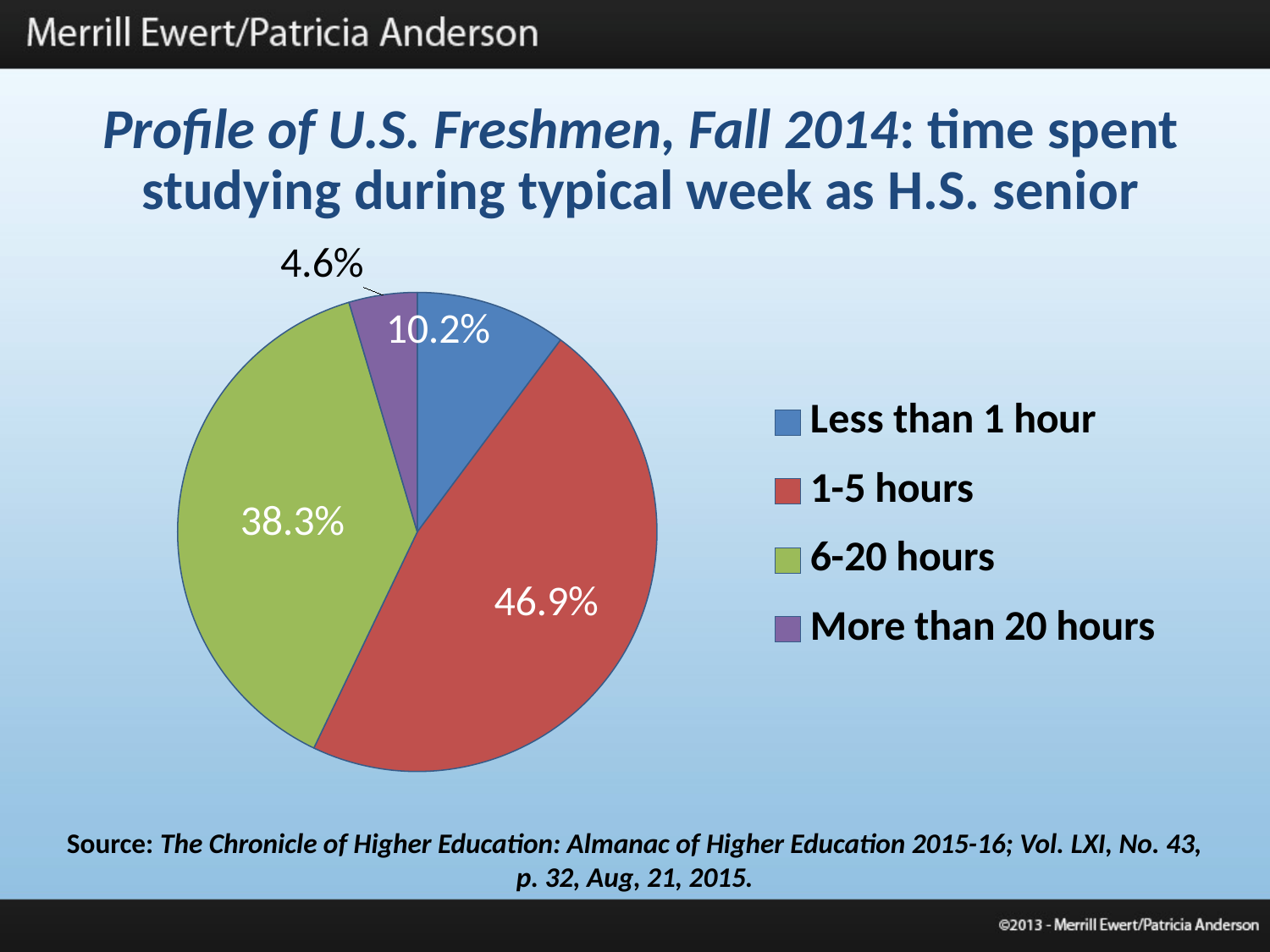

Profile of U.S. Freshmen, Fall 2014: time spent studying during typical week as H.S. senior

### Chart

| Category | Sales |
|---|---|
| Less than 1 hour | 0.102 |
| 1-5 hours | 0.469 |
| 6-20 hours | 0.383 |
| More than 20 hours | 0.046 |
Source: The Chronicle of Higher Education: Almanac of Higher Education 2015-16; Vol. LXI, No. 43, p. 32, Aug, 21, 2015.